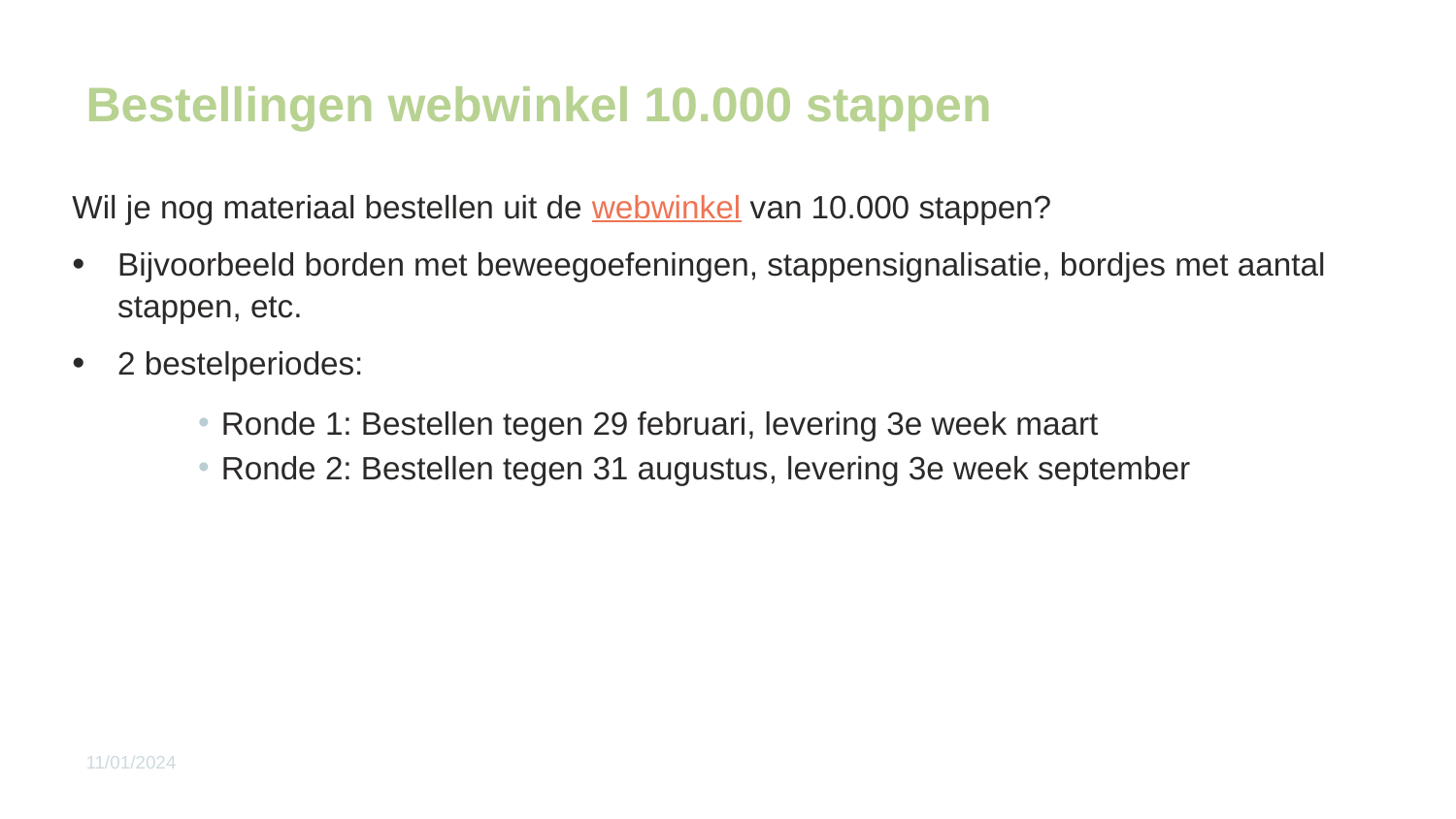

# Bestellingen webwinkel 10.000 stappen
Wil je nog materiaal bestellen uit de webwinkel van 10.000 stappen?
Bijvoorbeeld borden met beweegoefeningen, stappensignalisatie, bordjes met aantal stappen, etc.
2 bestelperiodes:
Ronde 1: Bestellen tegen 29 februari, levering 3e week maart
Ronde 2: Bestellen tegen 31 augustus, levering 3e week september

11/01/2024